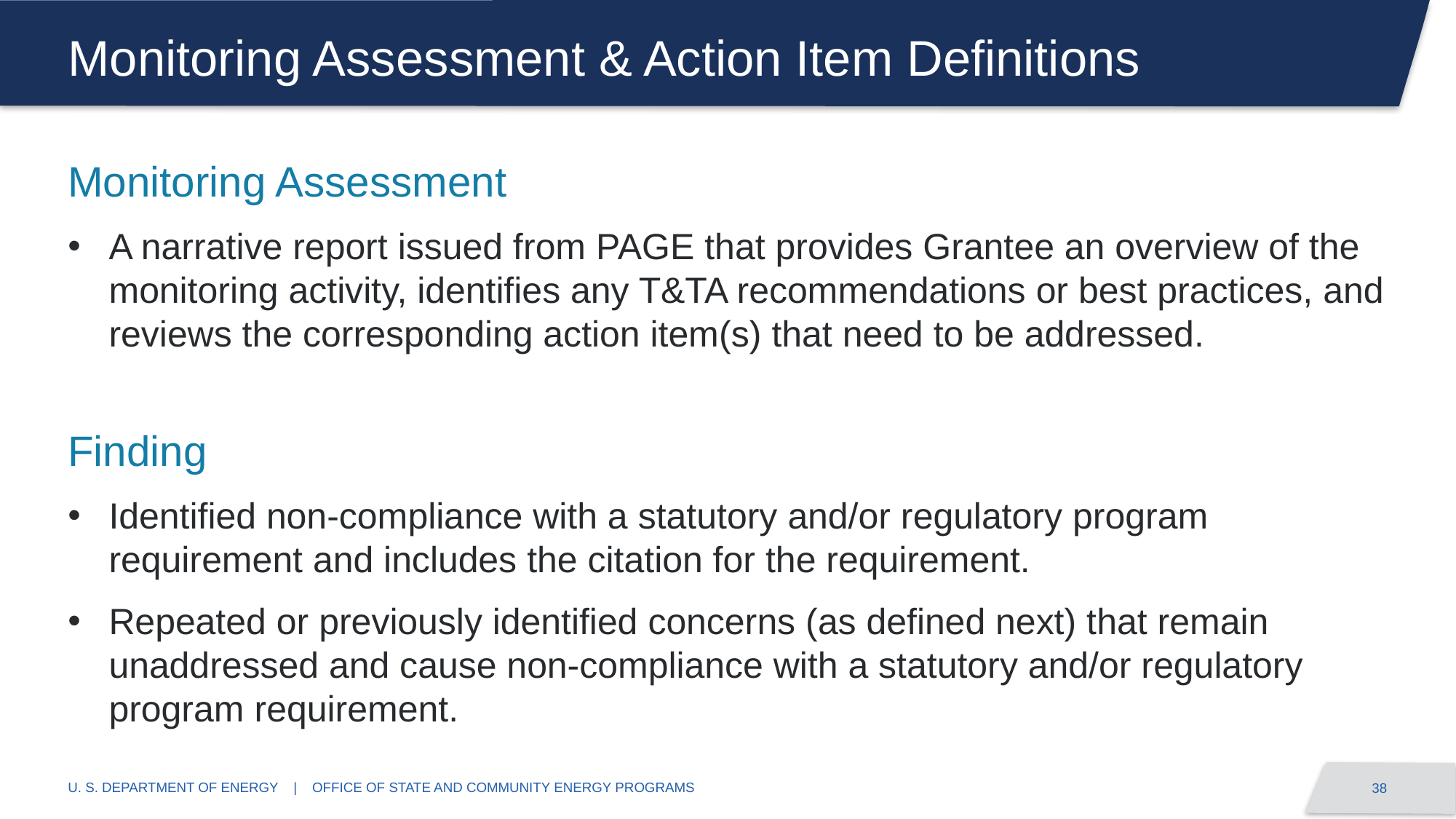

# Monitoring Assessment & Action Item Definitions
Monitoring Assessment
A narrative report issued from PAGE that provides Grantee an overview of the monitoring activity, identifies any T&TA recommendations or best practices, and reviews the corresponding action item(s) that need to be addressed.
Finding
Identified non-compliance with a statutory and/or regulatory program requirement and includes the citation for the requirement.
Repeated or previously identified concerns (as defined next) that remain unaddressed and cause non-compliance with a statutory and/or regulatory program requirement.